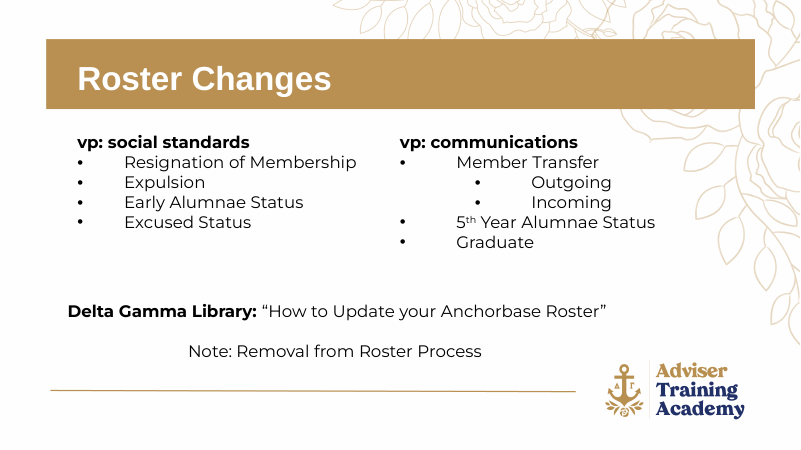

Roster Changes
vp: social standards
Resignation of Membership
Expulsion
Early Alumnae Status
Excused Status

vp: communications
Member Transfer
Outgoing
Incoming
5th Year Alumnae Status
Graduate

Delta Gamma Library: “How to Update your Anchorbase Roster”

Note: Removal from Roster Process